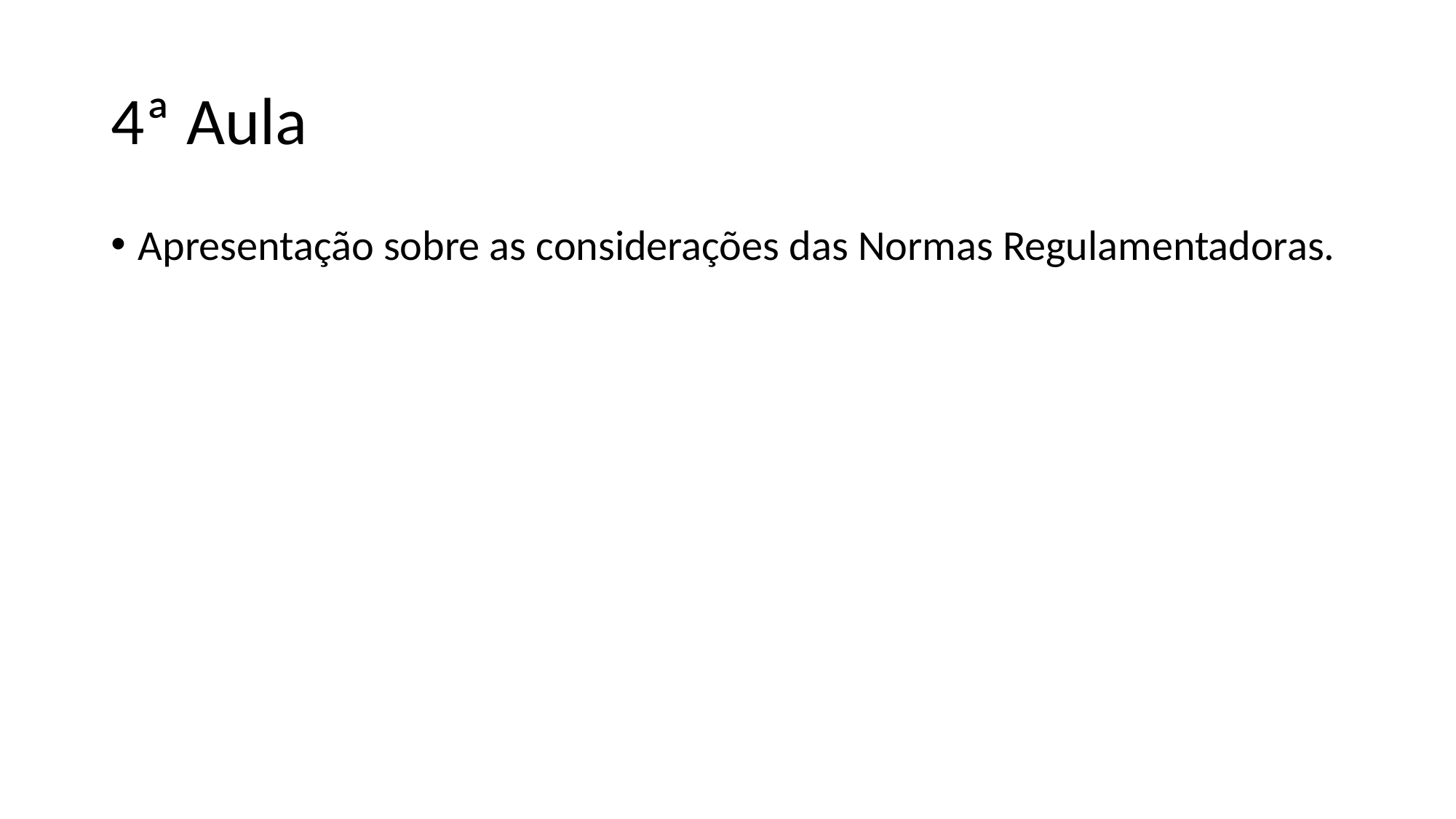

# 4ª Aula
Apresentação sobre as considerações das Normas Regulamentadoras.